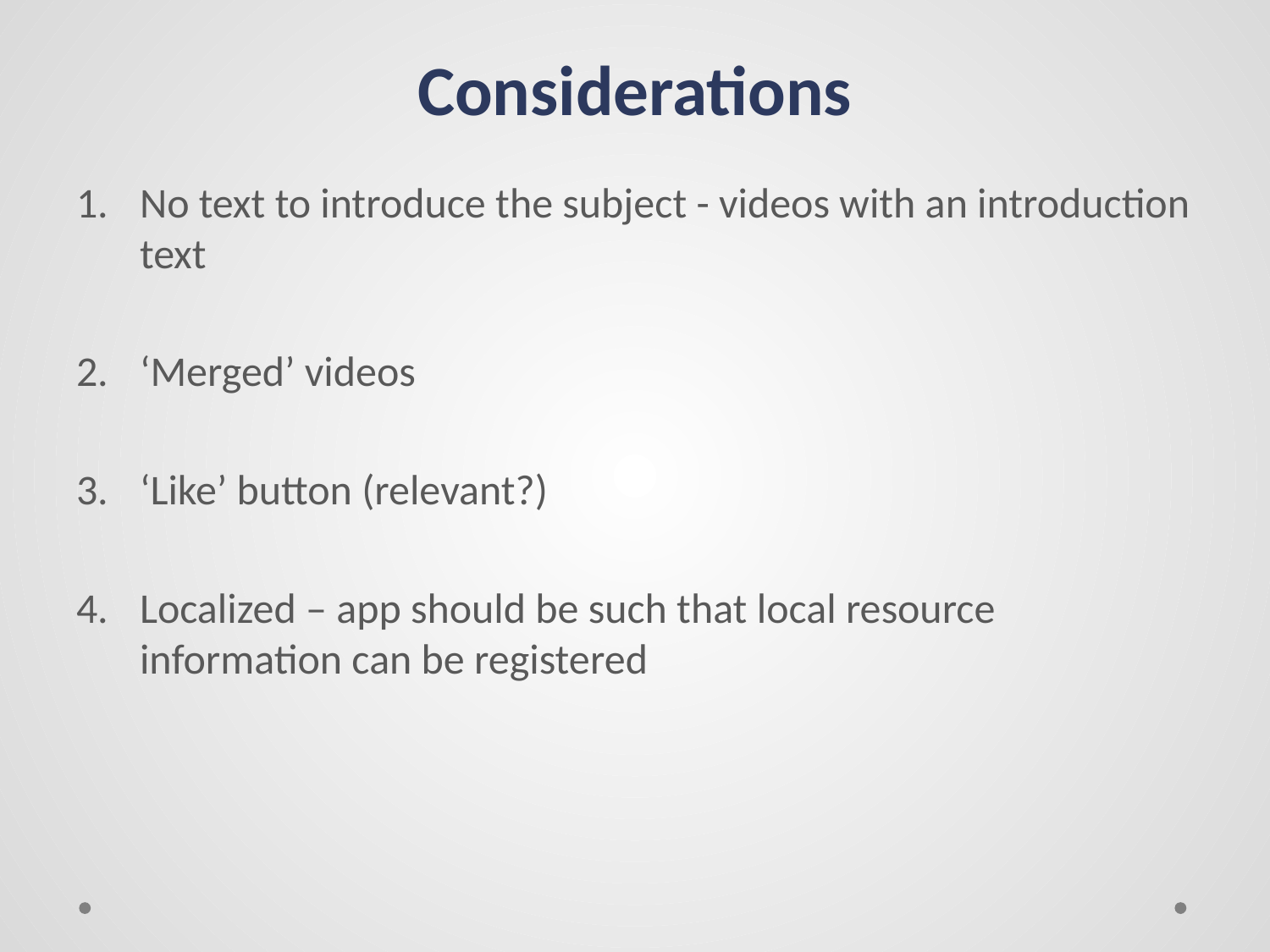

# Considerations
No text to introduce the subject - videos with an introduction text

‘Merged’ videos

‘Like’ button (relevant?)

Localized – app should be such that local resource information can be registered